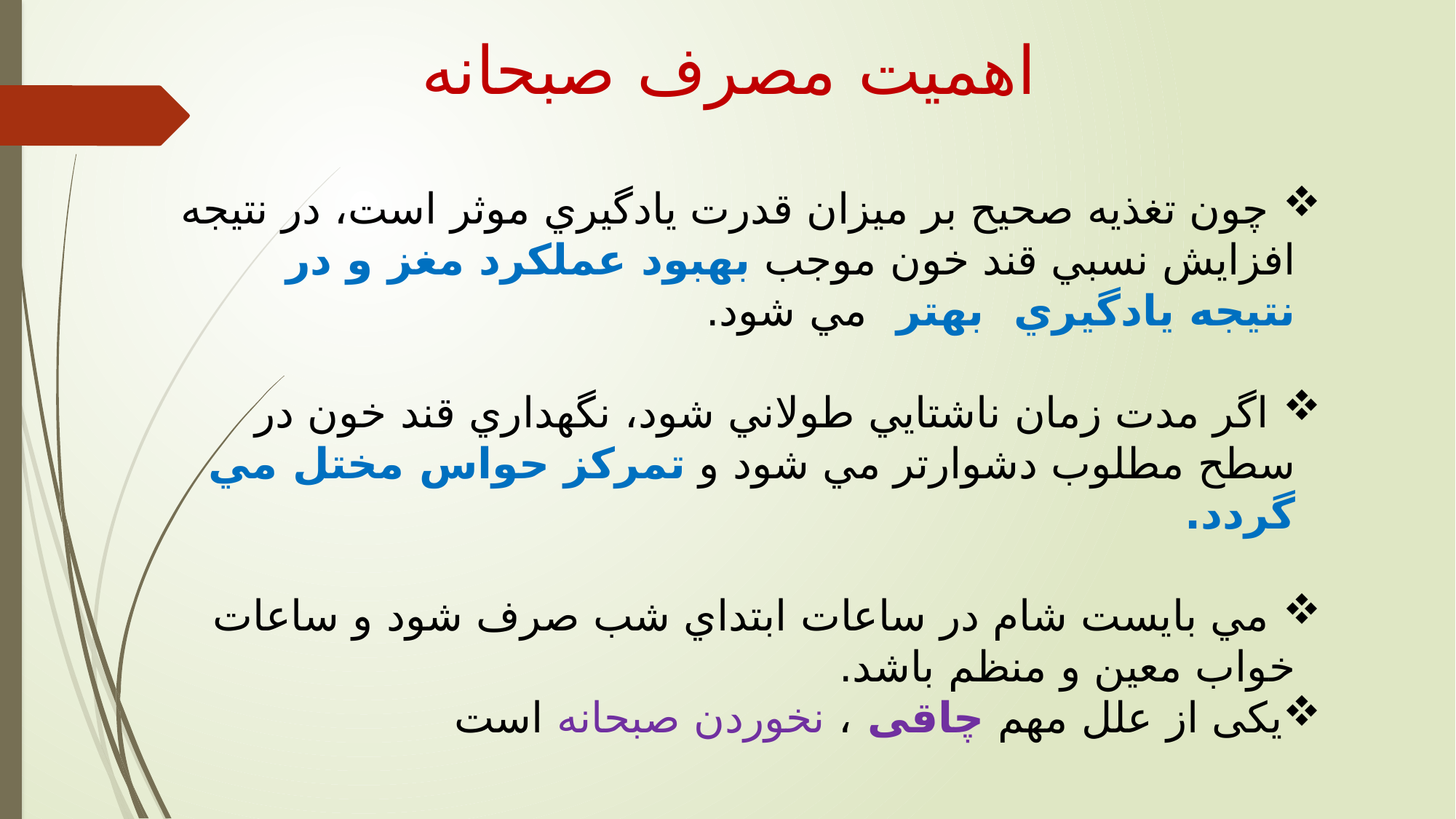

اهميت مصرف صبحانه
 چون تغذيه صحيح بر ميزان قدرت يادگيري موثر است، در نتيجه افزايش نسبي قند خون موجب بهبود عملكرد مغز و در نتيجه يادگيري  بهتر  مي شود.

 اگر مدت زمان ناشتايي طولاني شود، نگهداري قند خون در سطح مطلوب دشوارتر مي شود و تمركز حواس مختل مي گردد.

 مي بايست شام در ساعات ابتداي شب صرف شود و ساعات خواب معين و منظم باشد.
یکی از علل مهم چاقی ، نخوردن صبحانه است